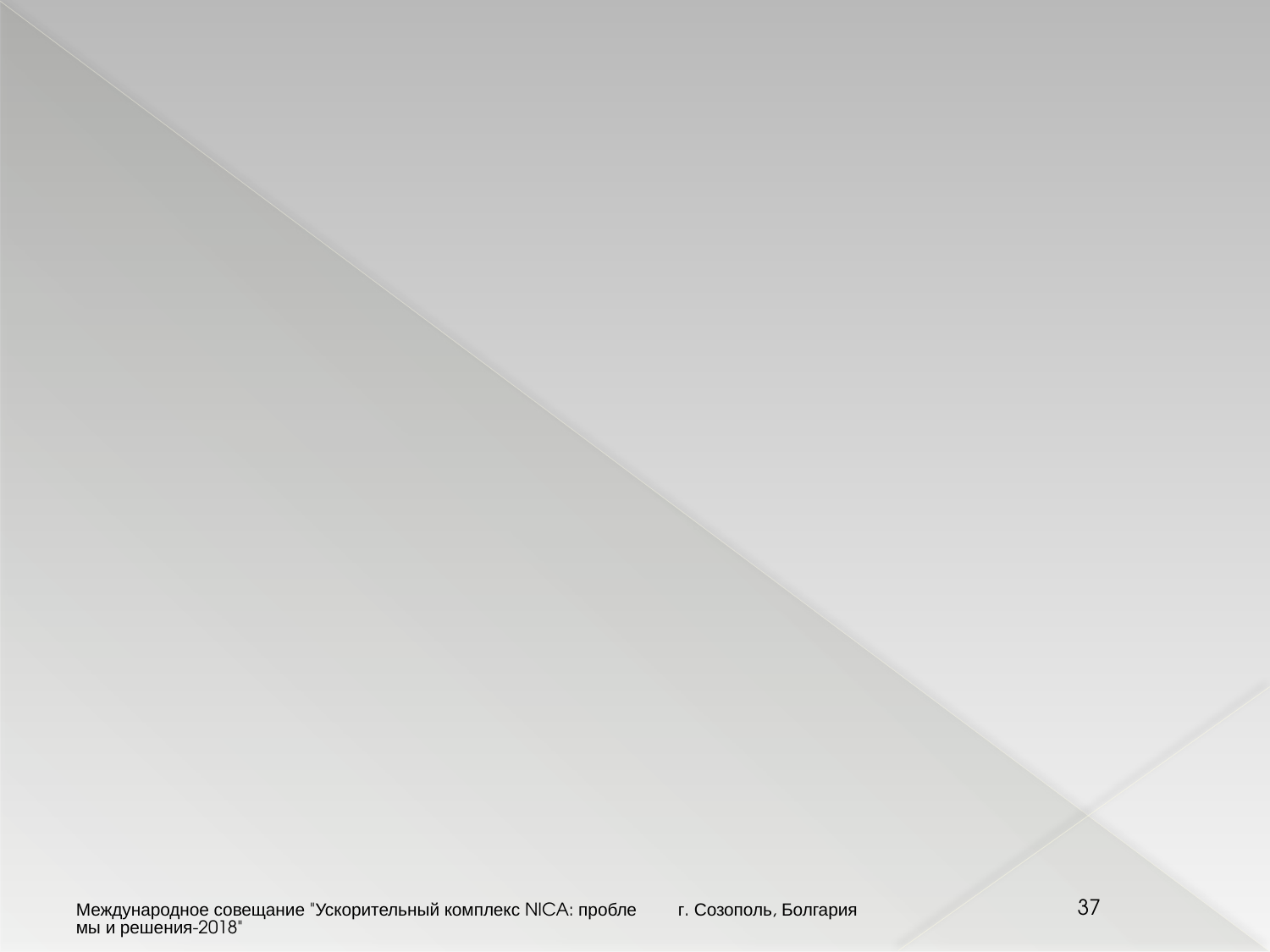

г. Созополь, Болгария
37
Международное совещание "Ускорительный комплекс NICA: проблемы и решения-2018"